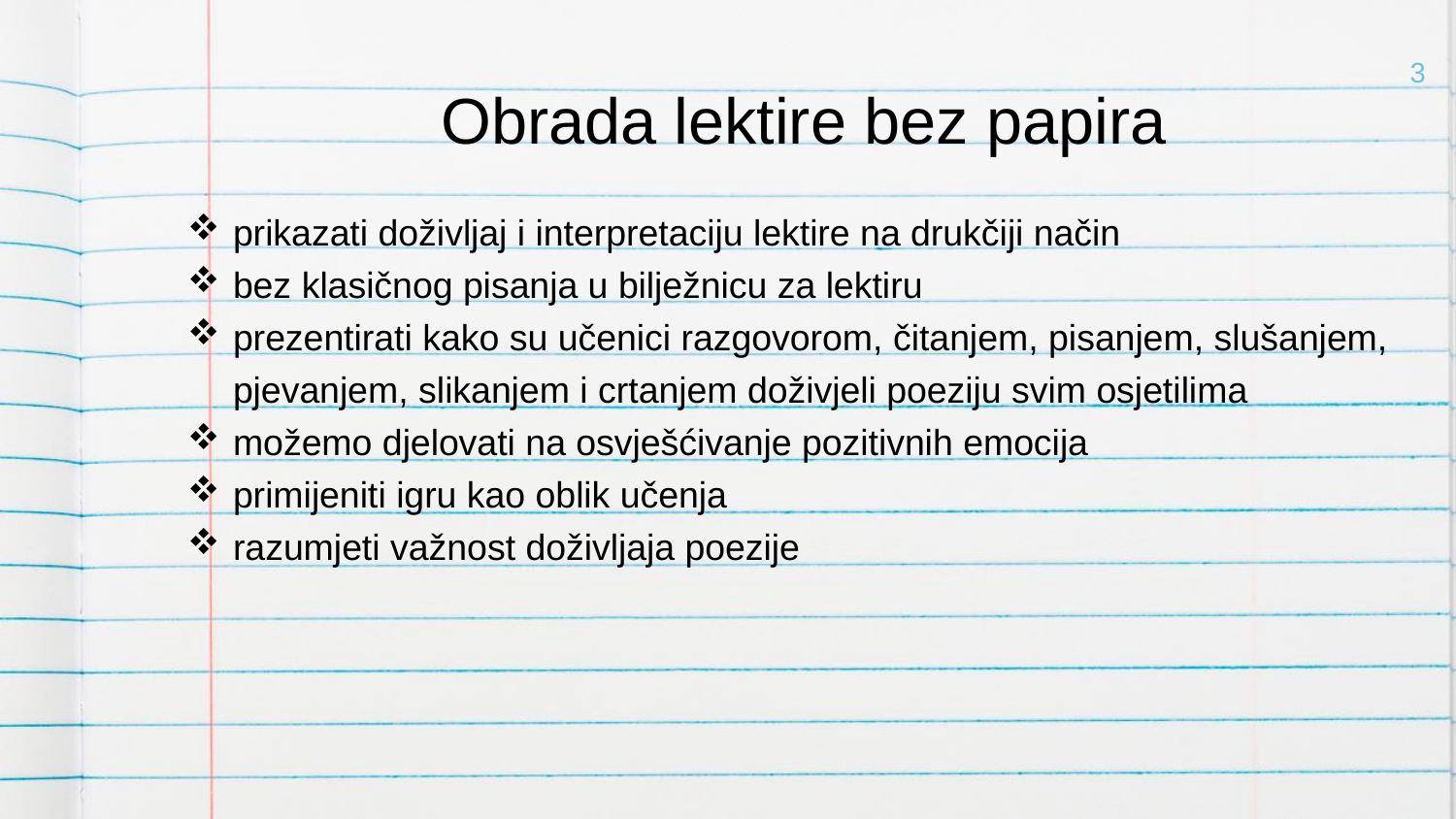

# Obrada lektire bez papira
3

prikazati doživljaj i interpretaciju lektire na drukčiji način
bez klasičnog pisanja u bilježnicu za lektiru
prezentirati kako su učenici razgovorom, čitanjem, pisanjem, slušanjem, pjevanjem, slikanjem i crtanjem doživjeli poeziju svim osjetilima
možemo djelovati na osvješćivanje pozitivnih emocija
primijeniti igru kao oblik učenja
razumjeti važnost doživljaja poezije